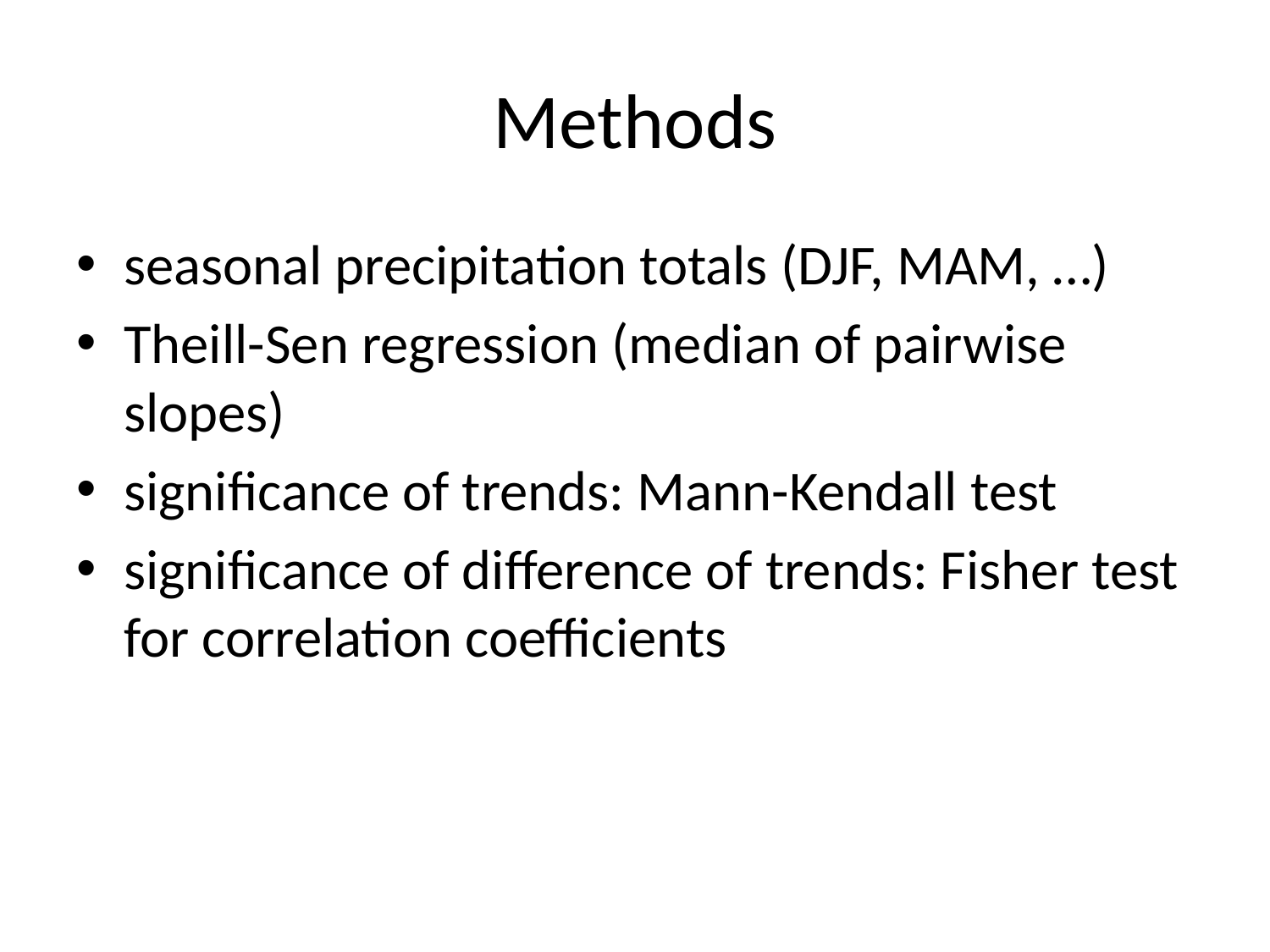

# Methods
seasonal precipitation totals (DJF, MAM, …)
Theill-Sen regression (median of pairwise slopes)
significance of trends: Mann-Kendall test
significance of difference of trends: Fisher test for correlation coefficients